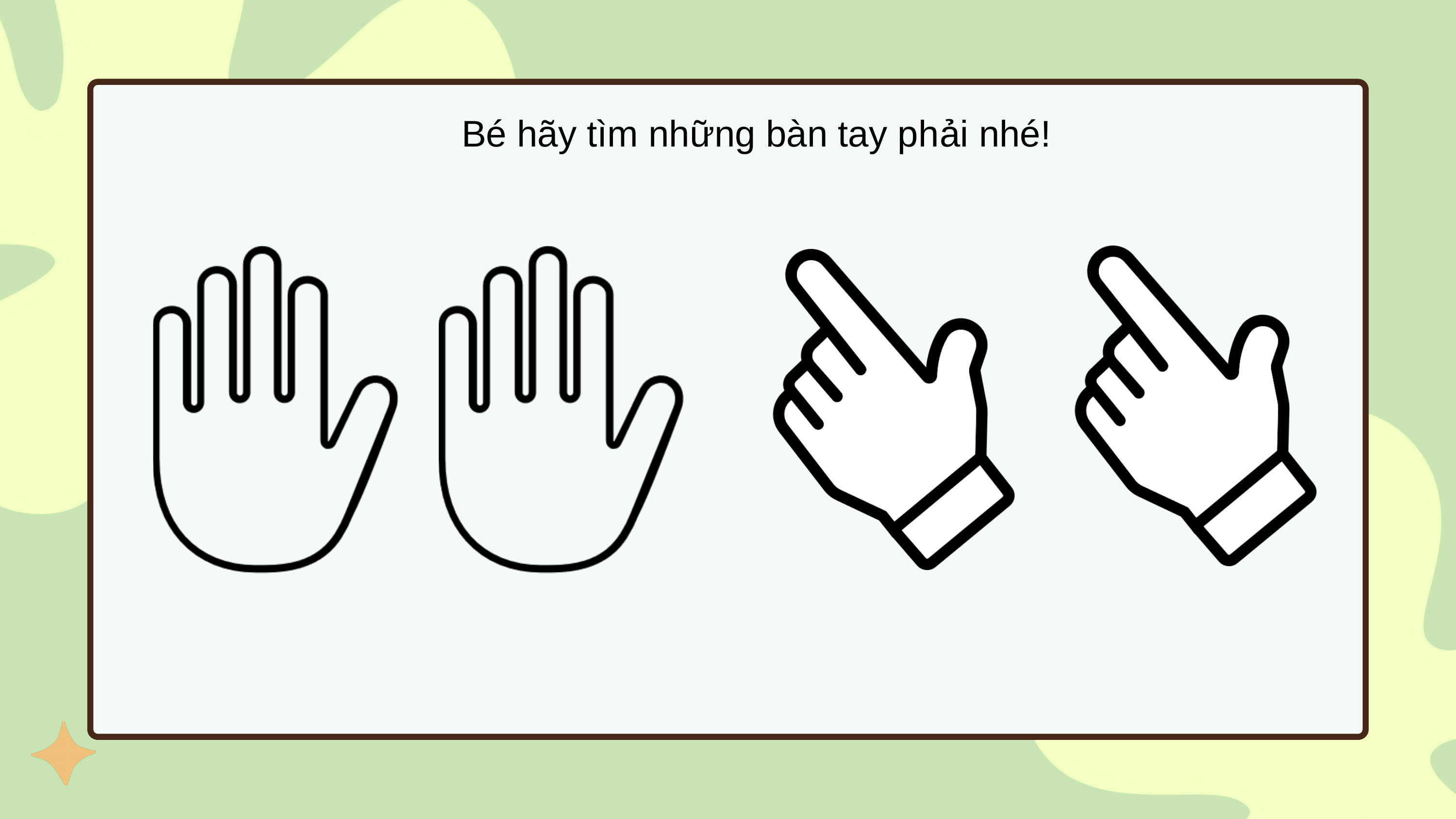

Bé hãy tìm những bàn tay phải nhé!